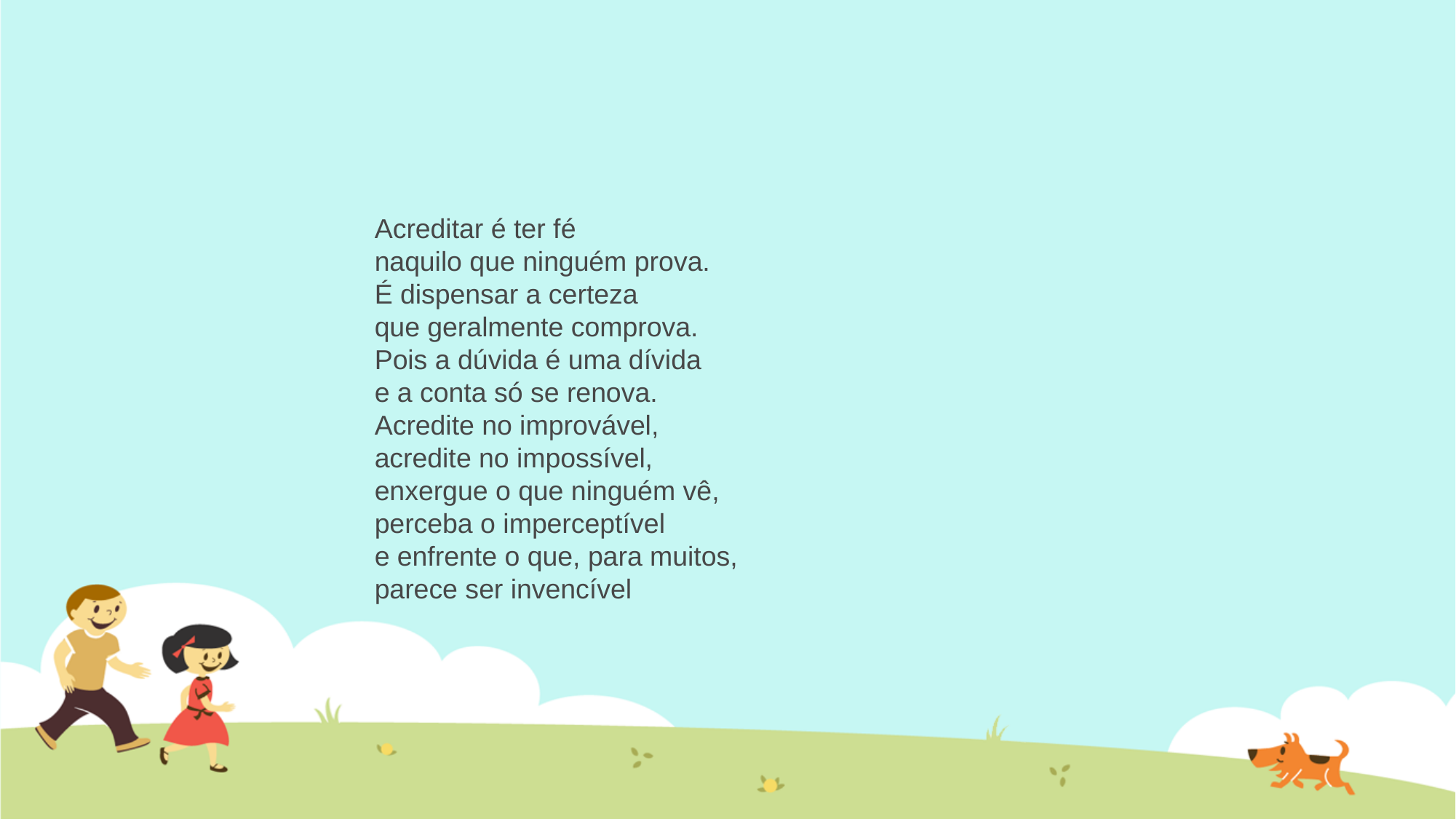

Acreditar é ter fé
naquilo que ninguém prova.
É dispensar a certeza
que geralmente comprova.
Pois a dúvida é uma dívida
e a conta só se renova.
Acredite no improvável,
acredite no impossível,
enxergue o que ninguém vê,
perceba o imperceptível
e enfrente o que, para muitos,
parece ser invencível